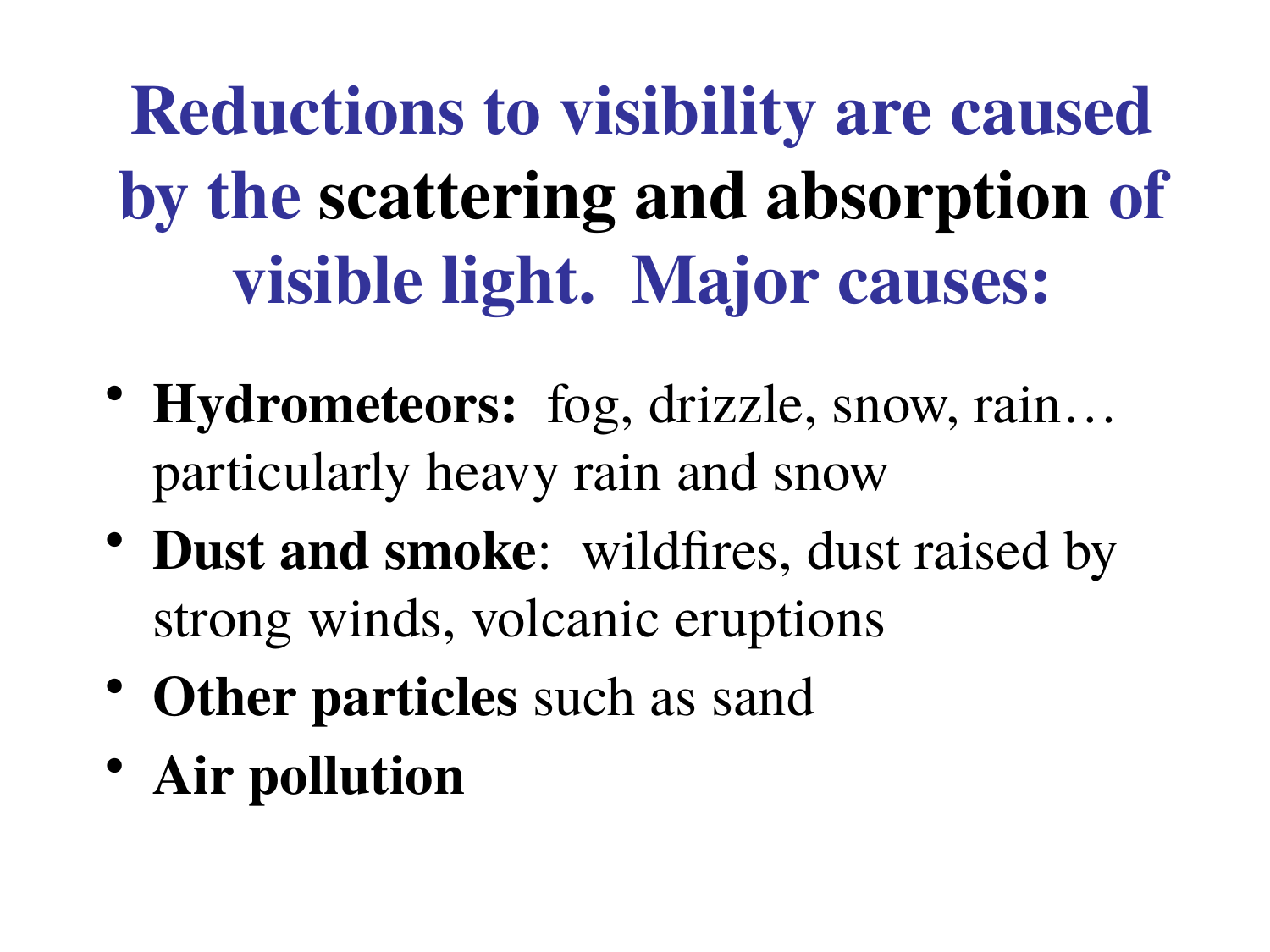

# Reductions to visibility are caused by the scattering and absorption of visible light.  Major causes:
Hydrometeors:  fog, drizzle, snow, rain…particularly heavy rain and snow
Dust and smoke:  wildfires, dust raised by strong winds, volcanic eruptions
Other particles such as sand
Air pollution